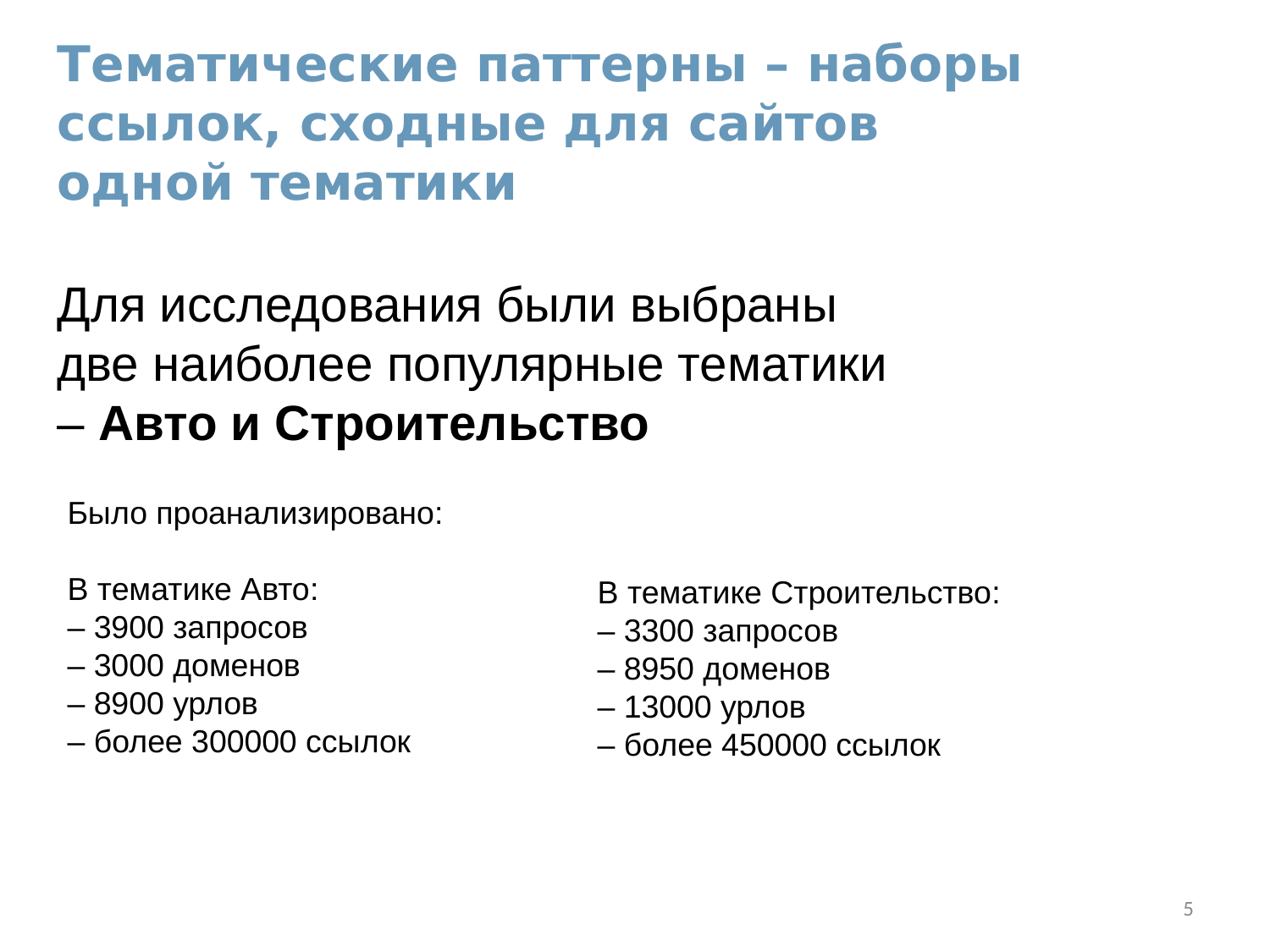

Тематические паттерны – наборы ссылок, сходные для сайтов одной тематики
Для исследования были выбраны две наиболее популярные тематики – Авто и Строительство
Было проанализировано:

В тематике Авто:
– 3900 запросов
– 3000 доменов
– 8900 урлов
– более 300000 ссылок

В тематике Строительство:
– 3300 запросов
– 8950 доменов
– 13000 урлов
– более 450000 ссылок
5